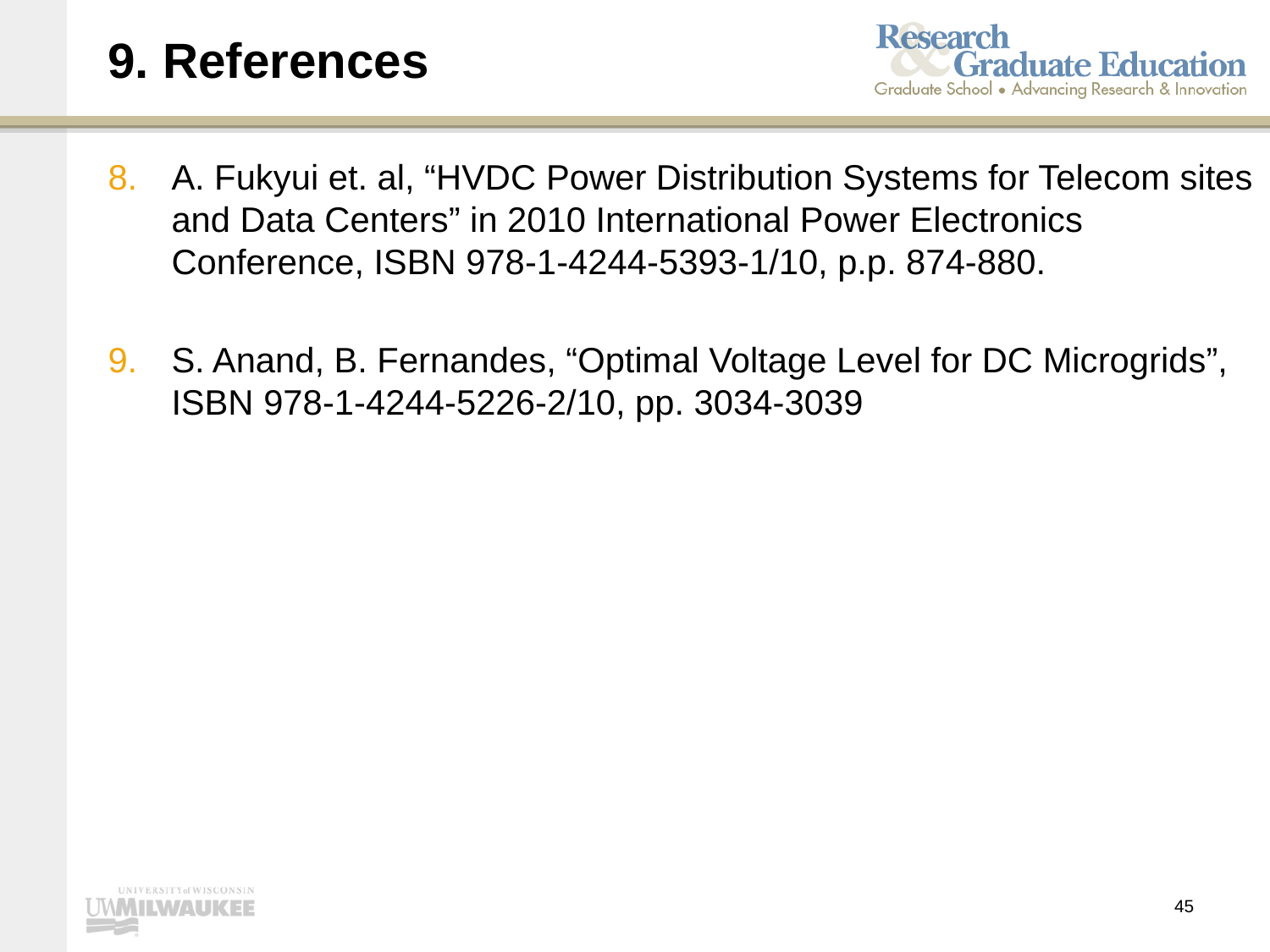

# 9. References
A. Fukyui et. al, “HVDC Power Distribution Systems for Telecom sites and Data Centers” in 2010 International Power Electronics Conference, ISBN 978-1-4244-5393-1/10, p.p. 874-880.

S. Anand, B. Fernandes, “Optimal Voltage Level for DC Microgrids”, ISBN 978-1-4244-5226-2/10, pp. 3034-3039
45